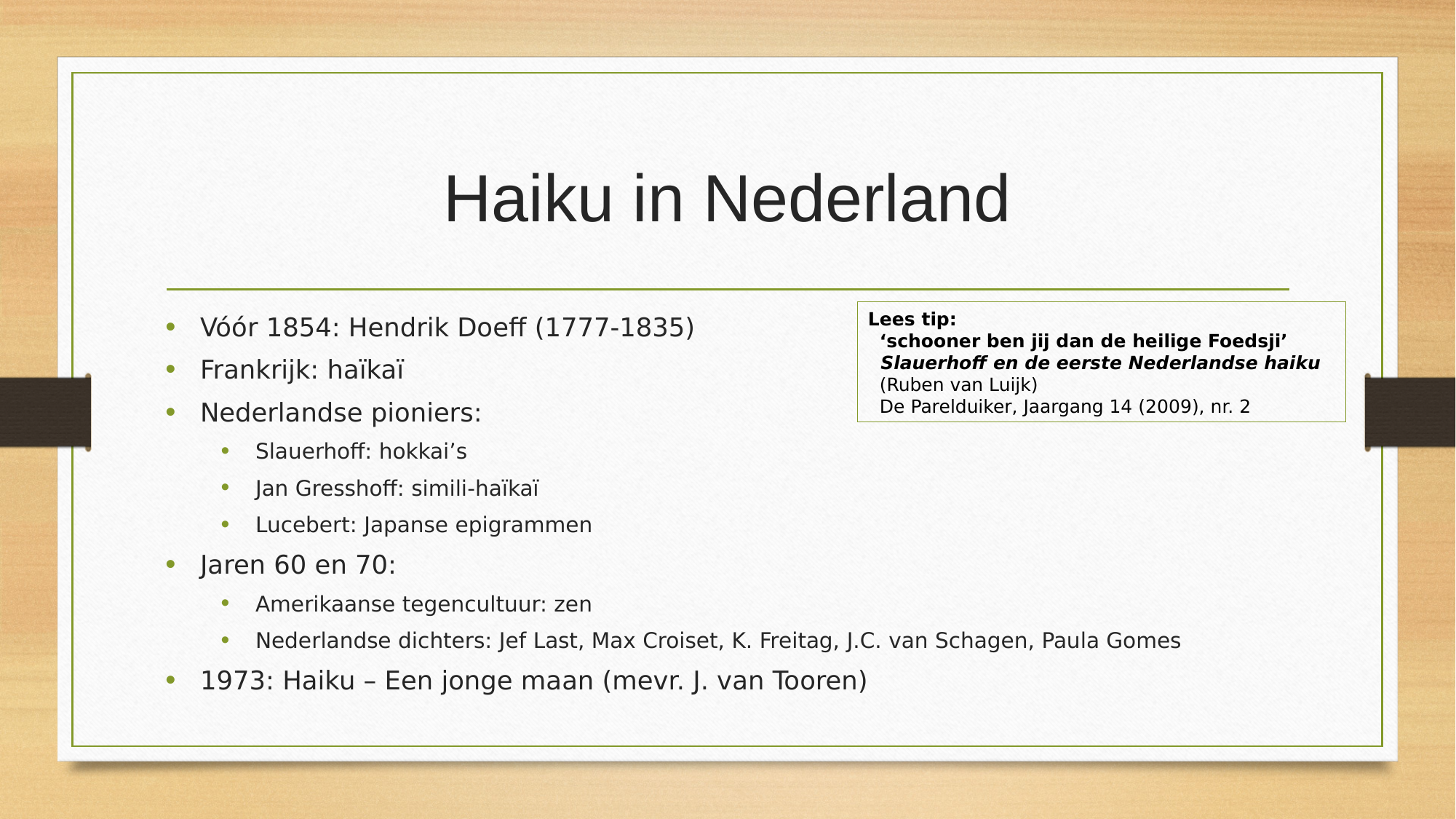

# Haiku in Nederland
Lees tip:
  ‘schooner ben jij dan de heilige Foedsji’
  Slauerhoff en de eerste Nederlandse haiku
  (Ruben van Luijk)
  De Parelduiker, Jaargang 14 (2009), nr. 2
Vóór 1854: Hendrik Doeff (1777-1835)
Frankrijk: haïkaï
Nederlandse pioniers:
Slauerhoff: hokkai’s
Jan Gresshoff: simili-haïkaï
Lucebert: Japanse epigrammen
Jaren 60 en 70:
Amerikaanse tegencultuur: zen
Nederlandse dichters: Jef Last, Max Croiset, K. Freitag, J.C. van Schagen, Paula Gomes
1973: Haiku – Een jonge maan (mevr. J. van Tooren)